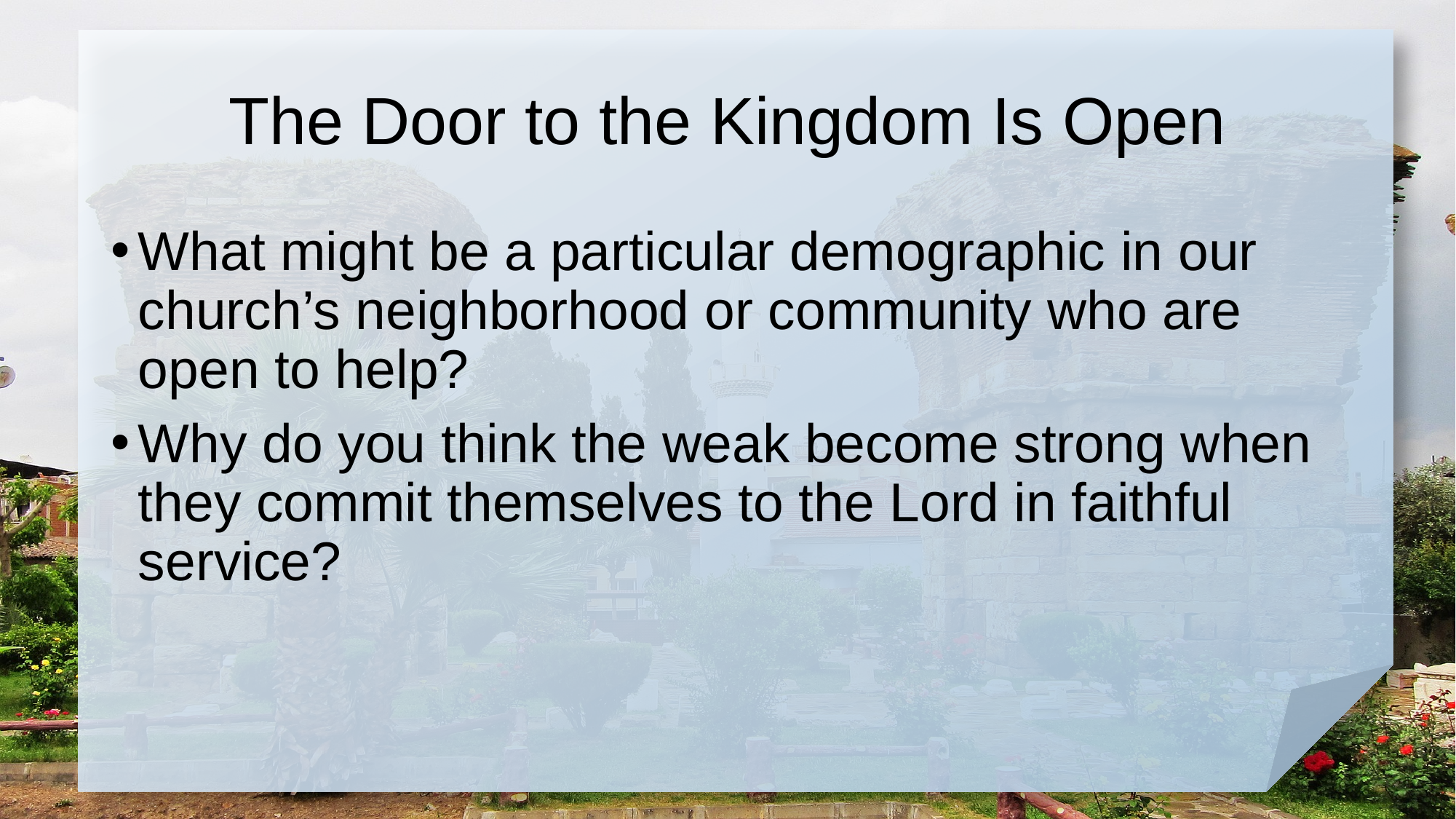

# The Door to the Kingdom Is Open
What might be a particular demographic in our church’s neighborhood or community who are open to help?
Why do you think the weak become strong when they commit themselves to the Lord in faithful service?